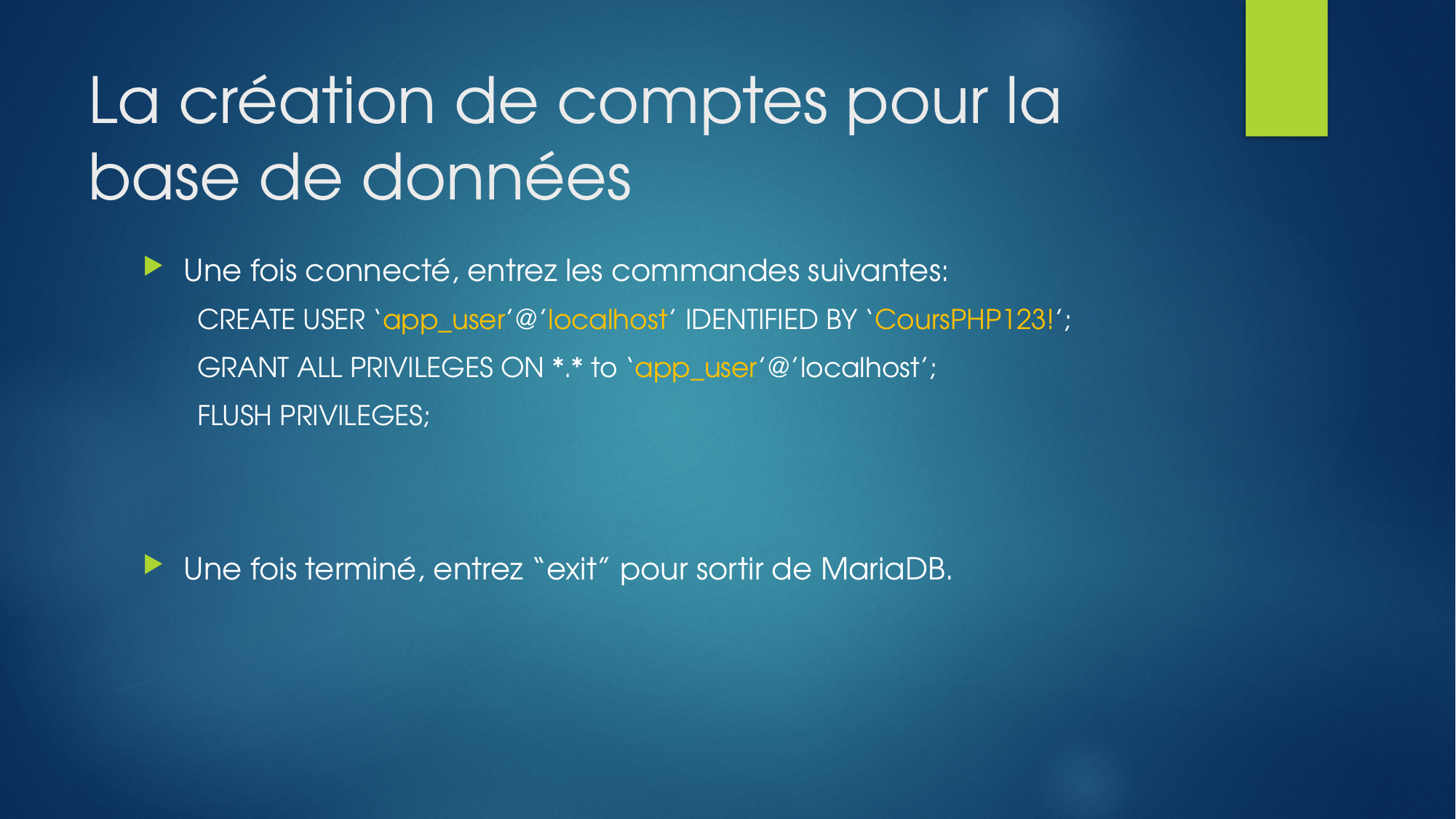

# La création de comptes pour la base de données
Une fois connecté, entrez les commandes suivantes:
CREATE USER ‘app_user’@’localhost’ IDENTIFIED BY ‘CoursPHP123!’;
GRANT ALL PRIVILEGES ON *.* to ‘app_user’@’localhost’;
FLUSH PRIVILEGES;

Une fois terminé, entrez “exit” pour sortir de MariaDB.